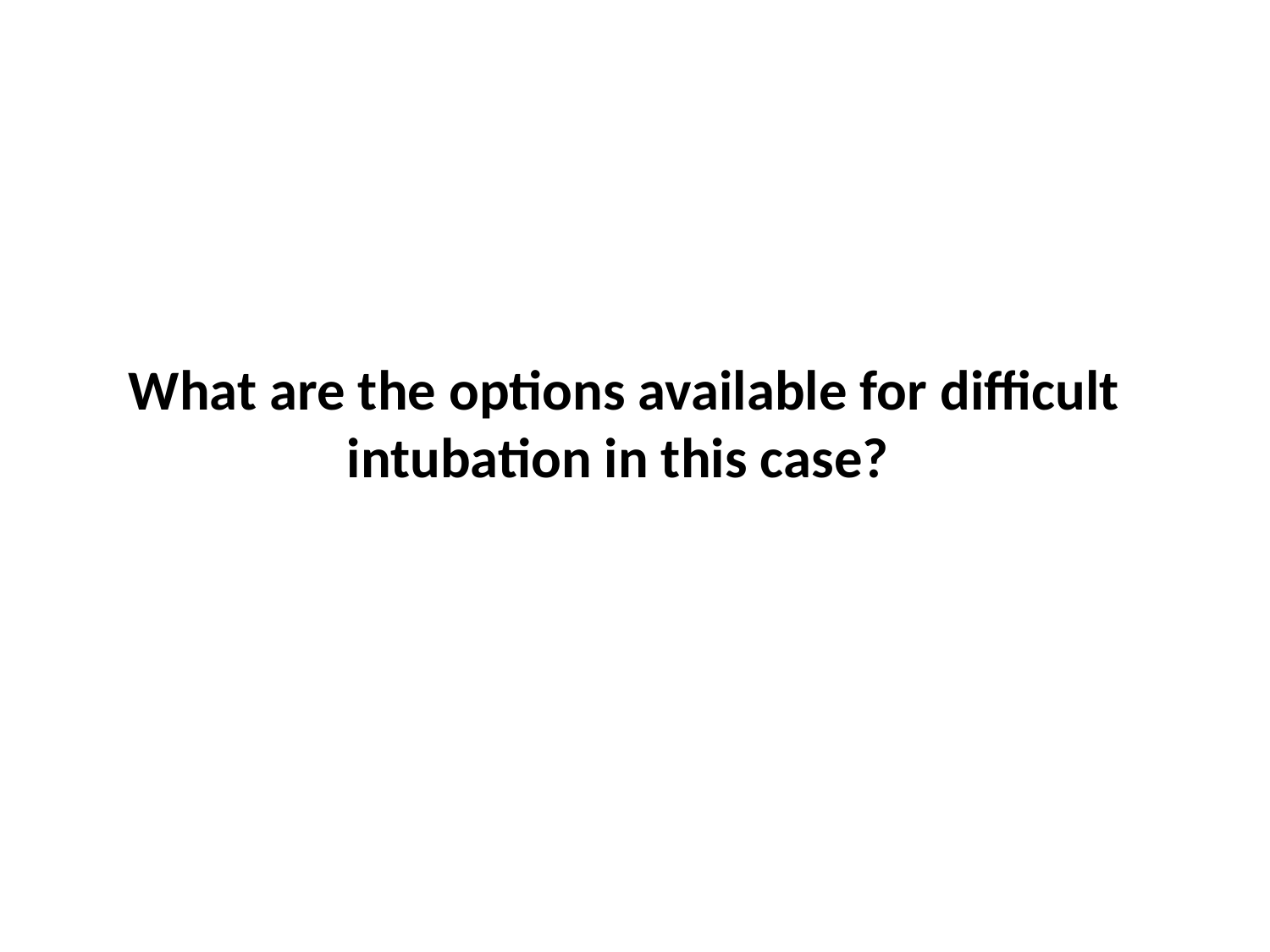

What are the options available for difficult intubation in this case?